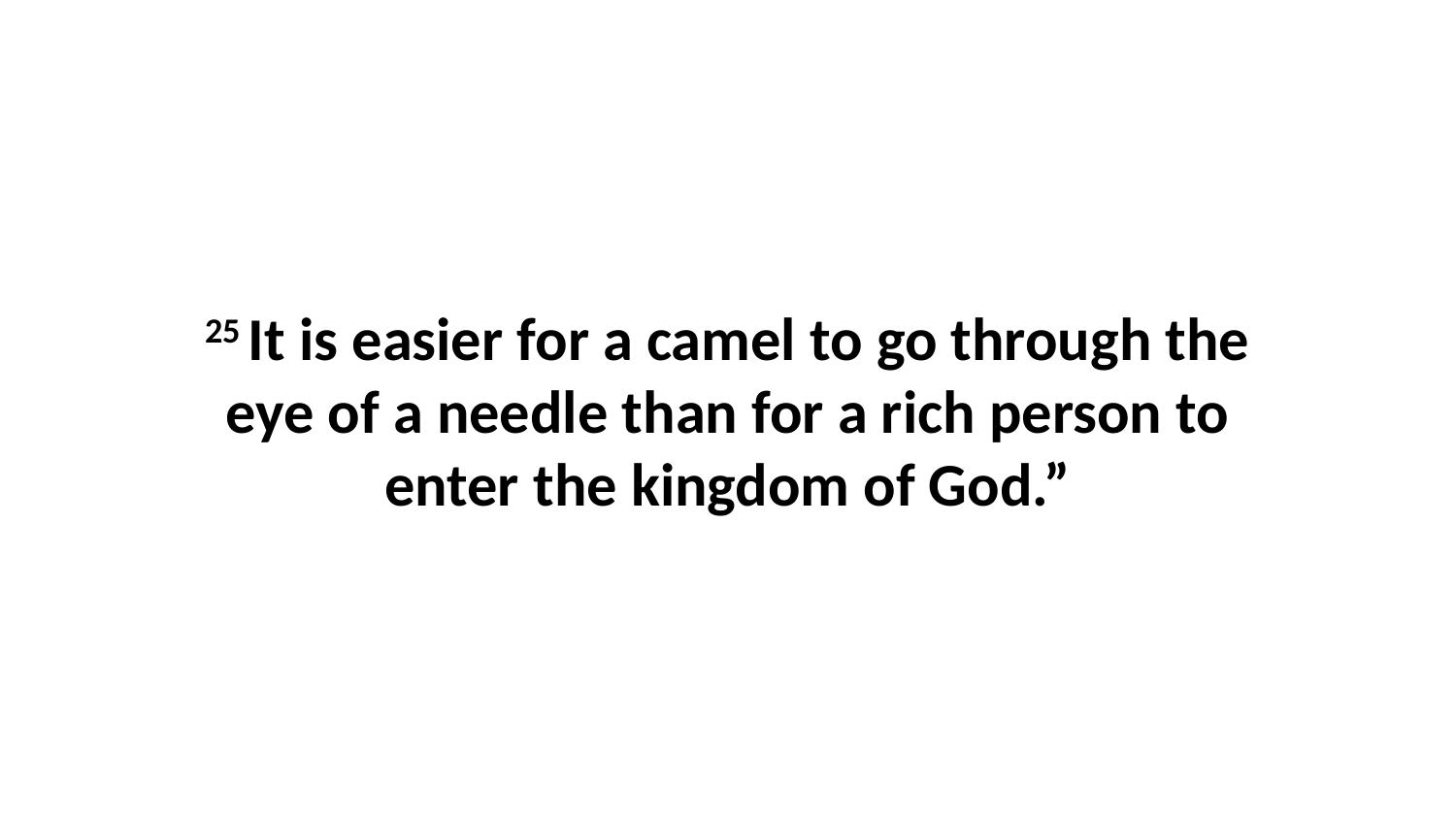

25 It is easier for a camel to go through the eye of a needle than for a rich person to enter the kingdom of God.”